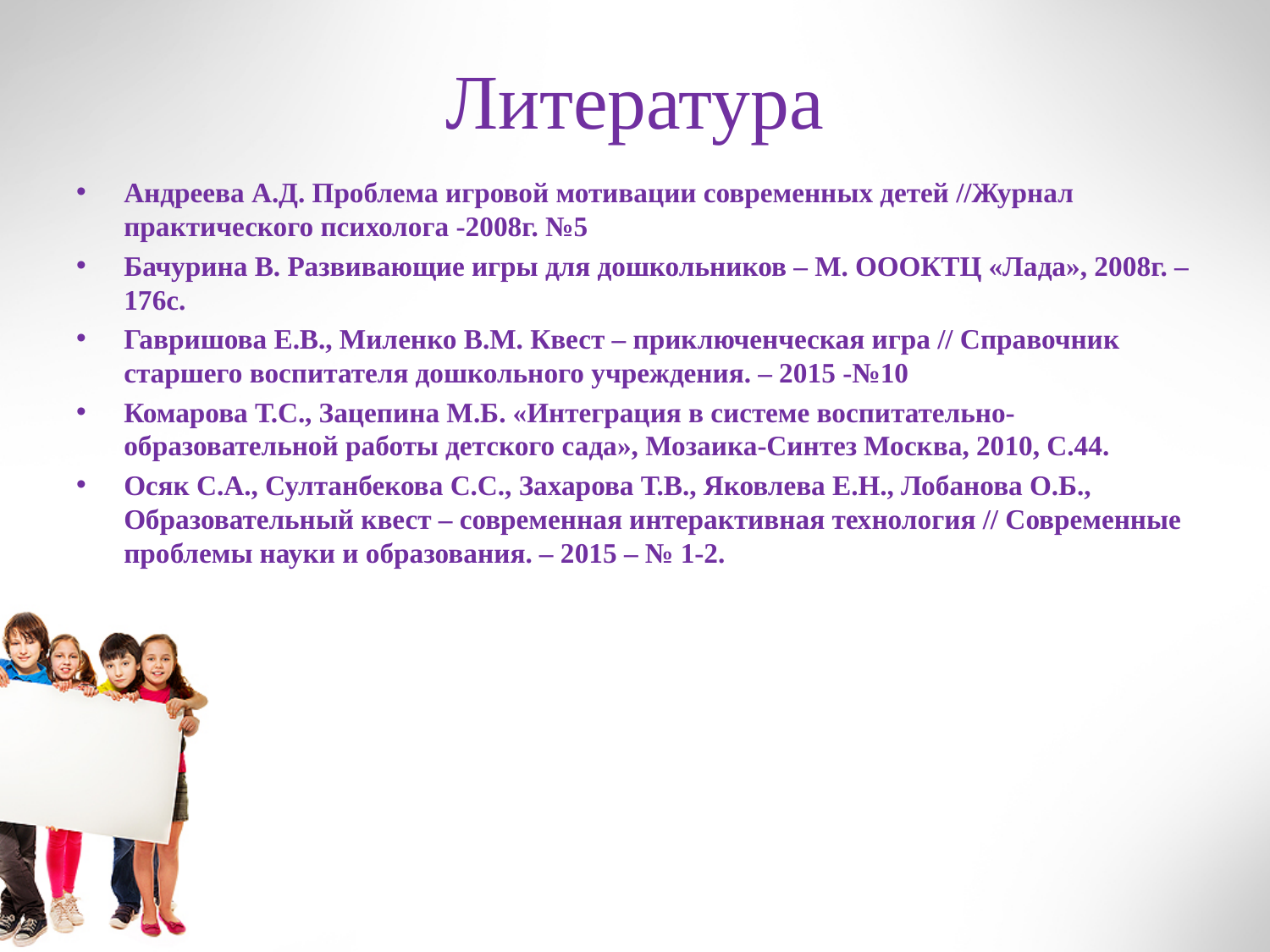

# Литература
Андреева А.Д. Проблема игровой мотивации современных детей //Журнал практического психолога -2008г. №5
Бачурина В. Развивающие игры для дошкольников – М. ОООКТЦ «Лада», 2008г. – 176с.
Гавришова Е.В., Миленко В.М. Квест – приключенческая игра // Справочник старшего воспитателя дошкольного учреждения. – 2015 -№10
Комарова Т.С., Зацепина М.Б. «Интеграция в системе воспитательно-образовательной работы детского сада», Мозаика-Синтез Москва, 2010, С.44.
Осяк С.А., Султанбекова С.С., Захарова Т.В., Яковлева Е.Н., Лобанова О.Б., Образовательный квест – современная интерактивная технология // Современные проблемы науки и образования. – 2015 – № 1-2.